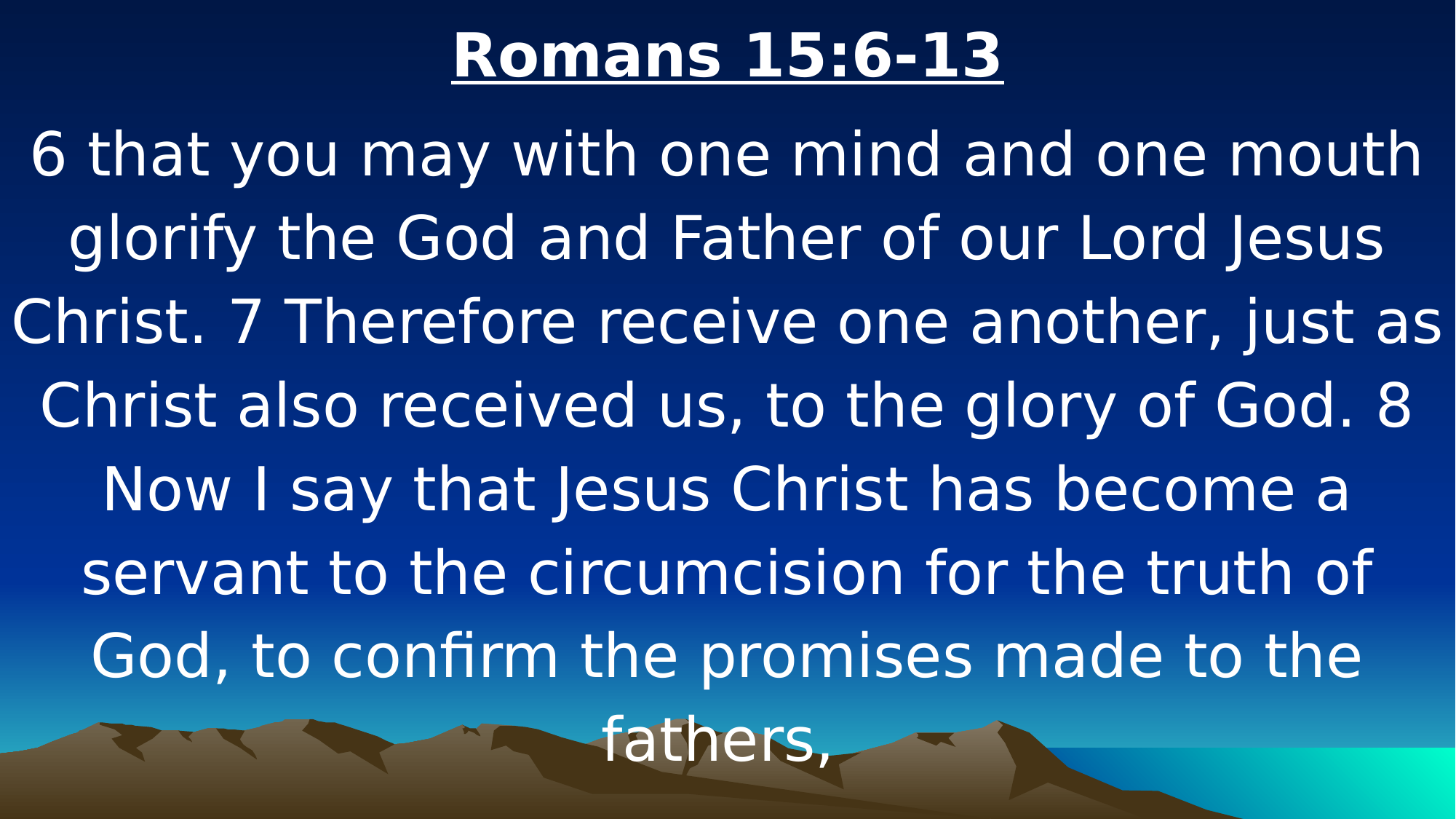

Romans 15:6-13
6 that you may with one mind and one mouth glorify the God and Father of our Lord Jesus Christ. 7 Therefore receive one another, just as Christ also received us, to the glory of God. 8 Now I say that Jesus Christ has become a servant to the circumcision for the truth of God, to confirm the promises made to the fathers,